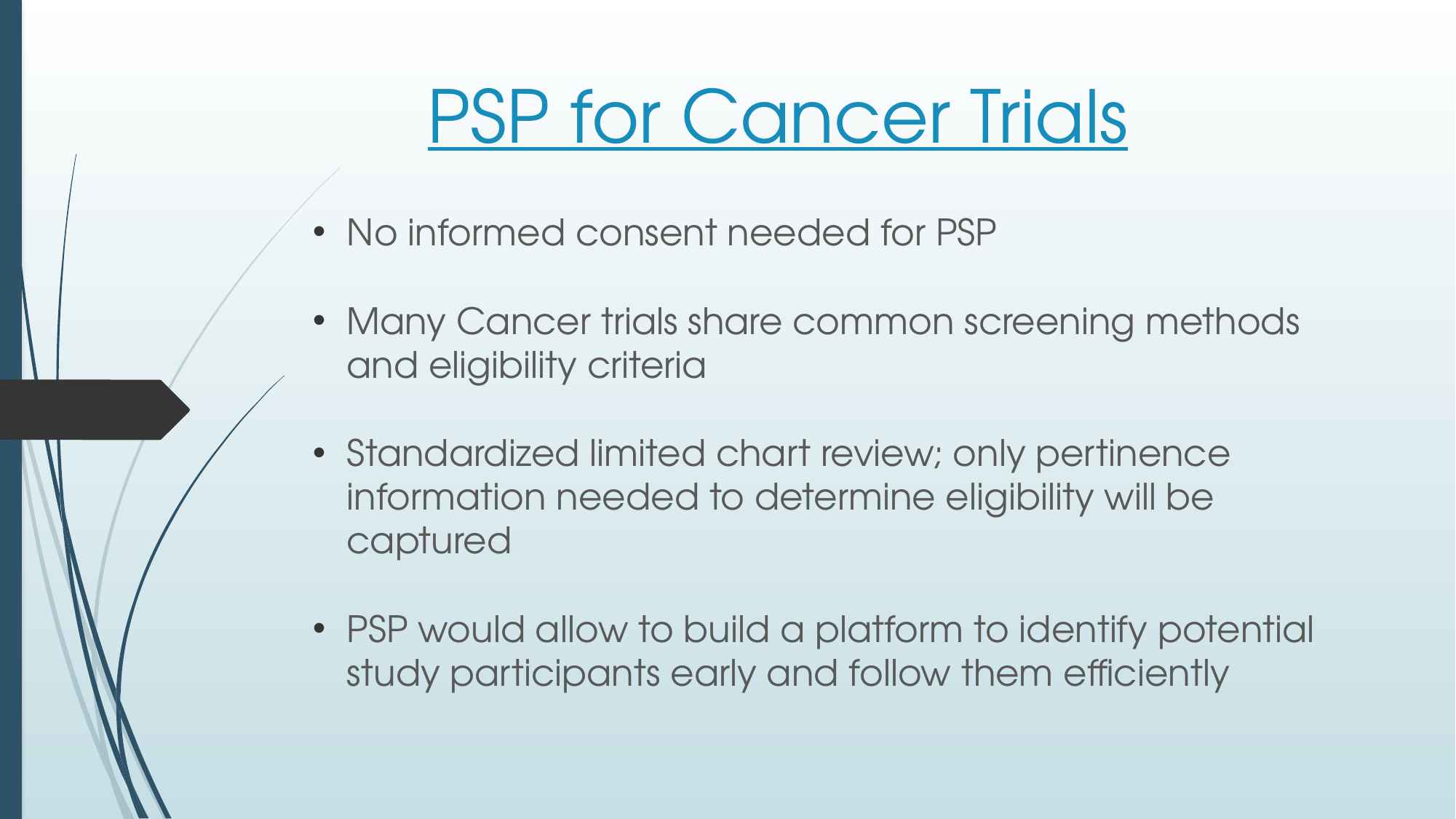

# PSP for Cancer Trials
No informed consent needed for PSP

Many Cancer trials share common screening methods and eligibility criteria

Standardized limited chart review; only pertinence information needed to determine eligibility will be captured

PSP would allow to build a platform to identify potential study participants early and follow them efficiently